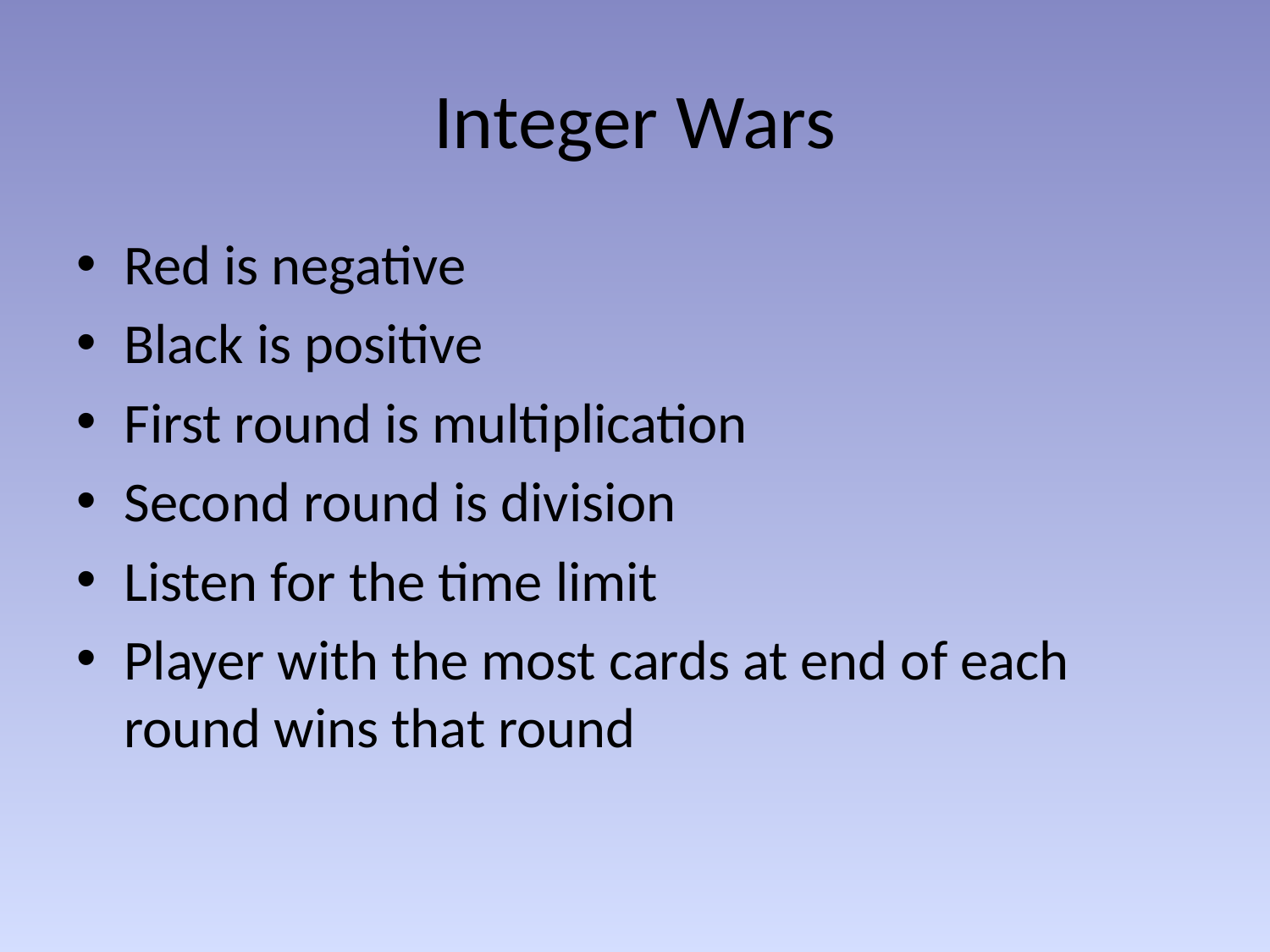

# Integer Wars
Red is negative
Black is positive
First round is multiplication
Second round is division
Listen for the time limit
Player with the most cards at end of each round wins that round